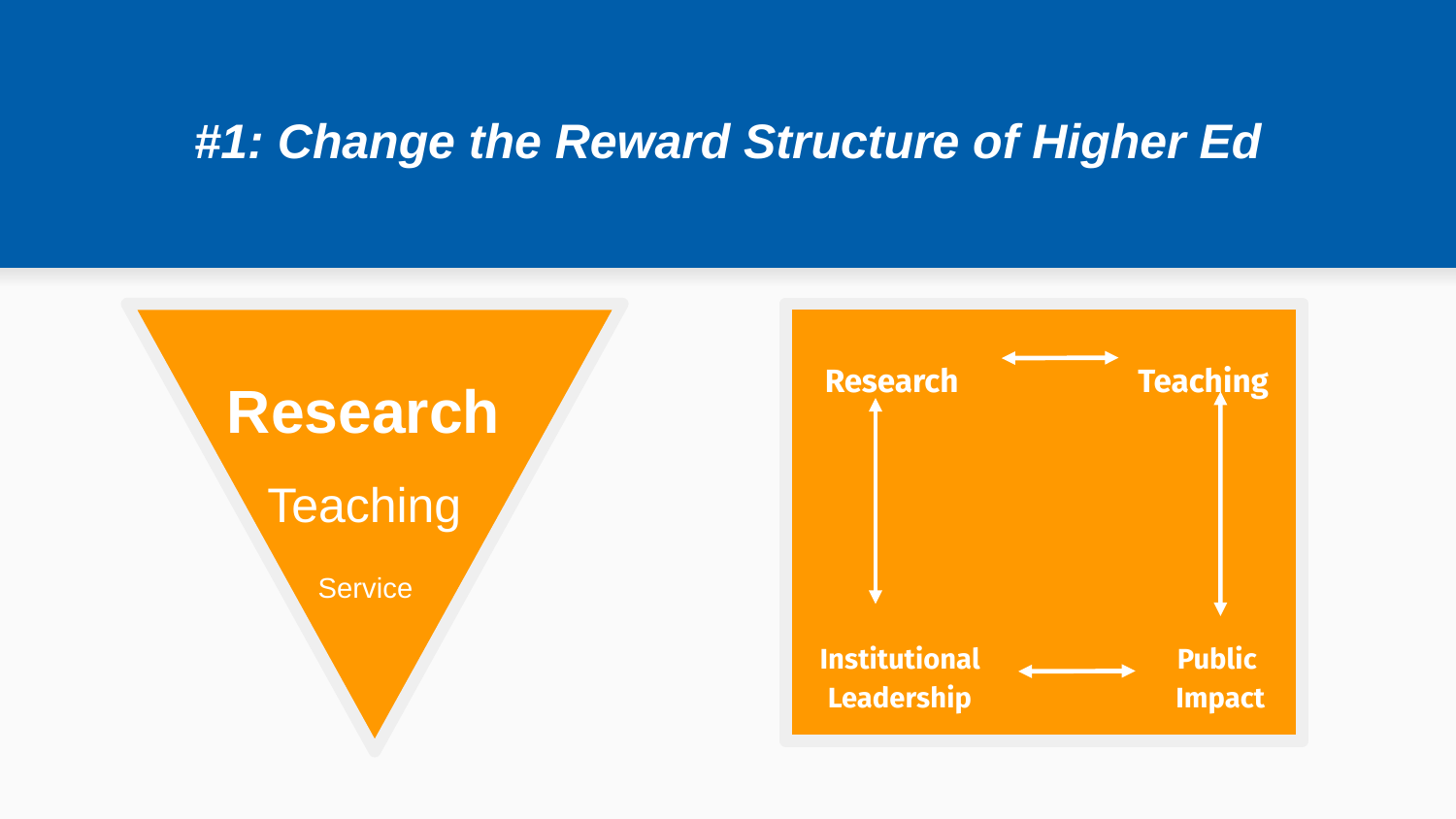

# #1: Change the Reward Structure of Higher Ed

Research
Teaching
Service
Research
Teaching
Institutional
Leadership

Public
Impact